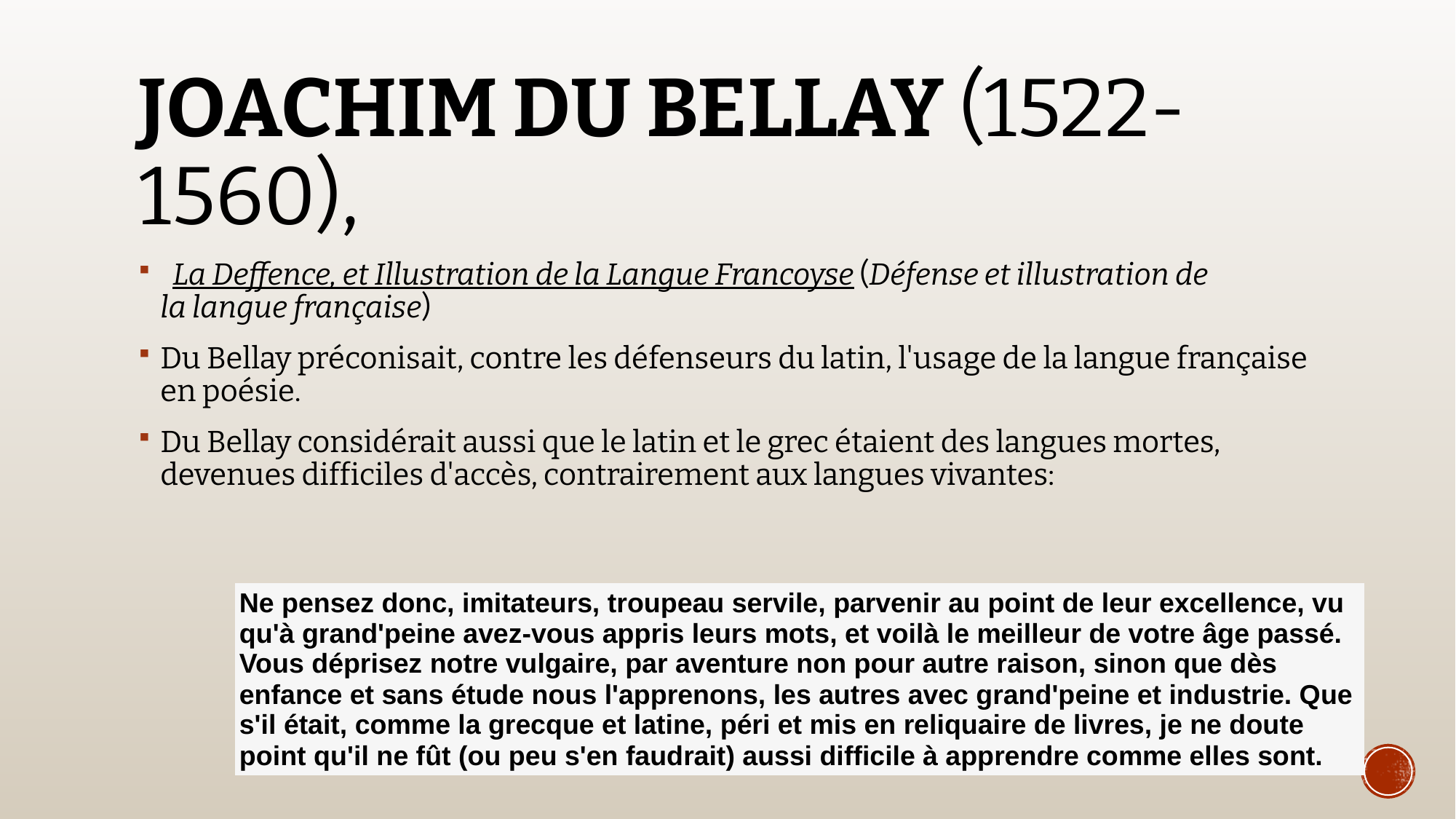

# Joachim Du Bellay (1522-1560),
  La Deffence, et Illustration de la Langue Francoyse (Défense et illustration de la langue française)
Du Bellay préconisait, contre les défenseurs du latin, l'usage de la langue française en poésie.
Du Bellay considérait aussi que le latin et le grec étaient des langues mortes, devenues difficiles d'accès, contrairement aux langues vivantes:

| Ne pensez donc, imitateurs, troupeau servile, parvenir au point de leur excellence, vu qu'à grand'peine avez-vous appris leurs mots, et voilà le meilleur de votre âge passé. Vous déprisez notre vulgaire, par aventure non pour autre raison, sinon que dès enfance et sans étude nous l'apprenons, les autres avec grand'peine et industrie. Que s'il était, comme la grecque et latine, péri et mis en reliquaire de livres, je ne doute point qu'il ne fût (ou peu s'en faudrait) aussi difficile à apprendre comme elles sont. |
| --- |